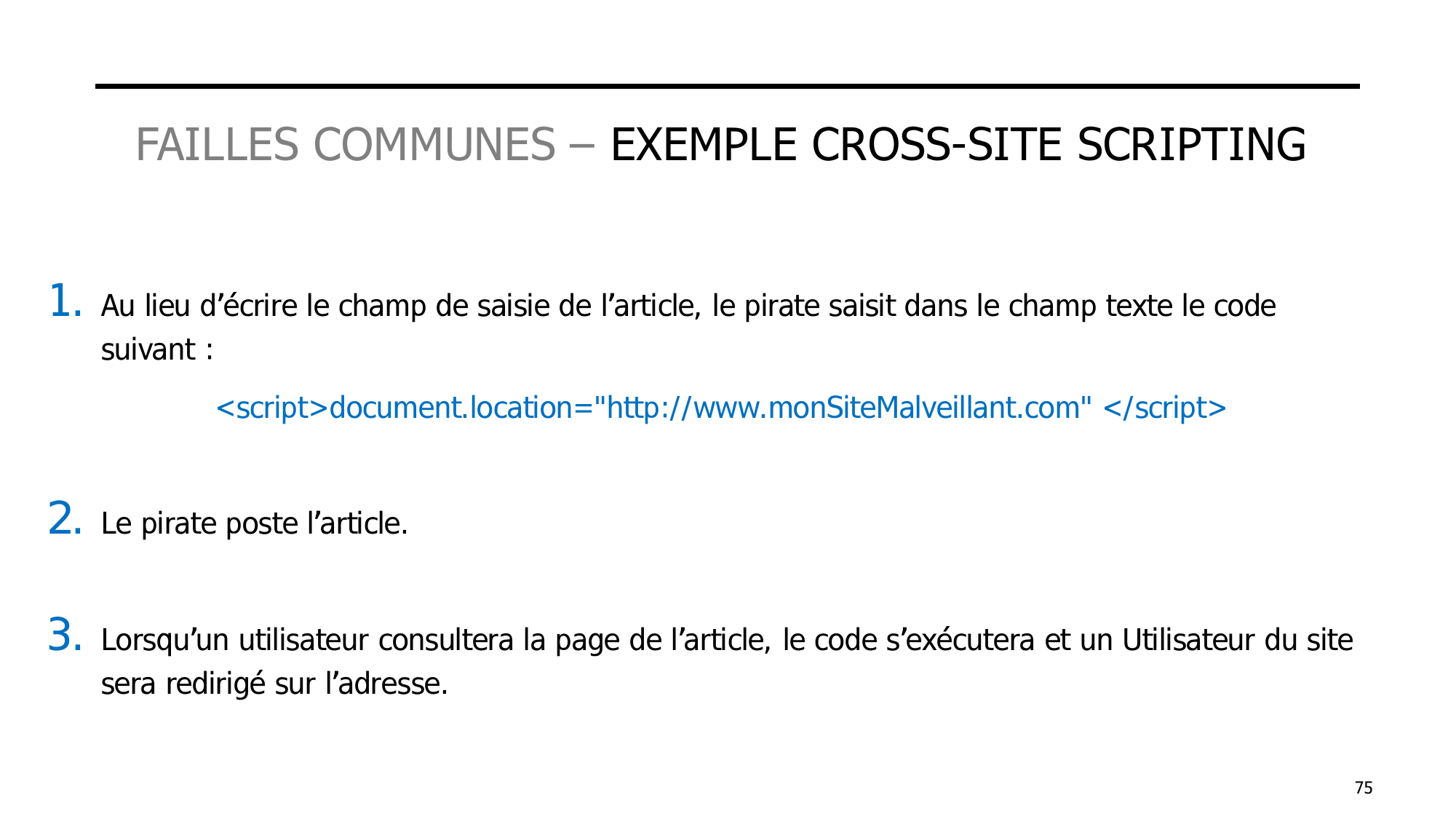

# Failles communes – exemple Cross-site Scripting
Au lieu d’écrire le champ de saisie de l’article, le pirate saisit dans le champ texte le code suivant :
<script>document.location="http://www.monSiteMalveillant.com" </script>

Le pirate poste l’article.

Lorsqu’un utilisateur consultera la page de l’article, le code s’exécutera et un Utilisateur du site sera redirigé sur l’adresse.

75